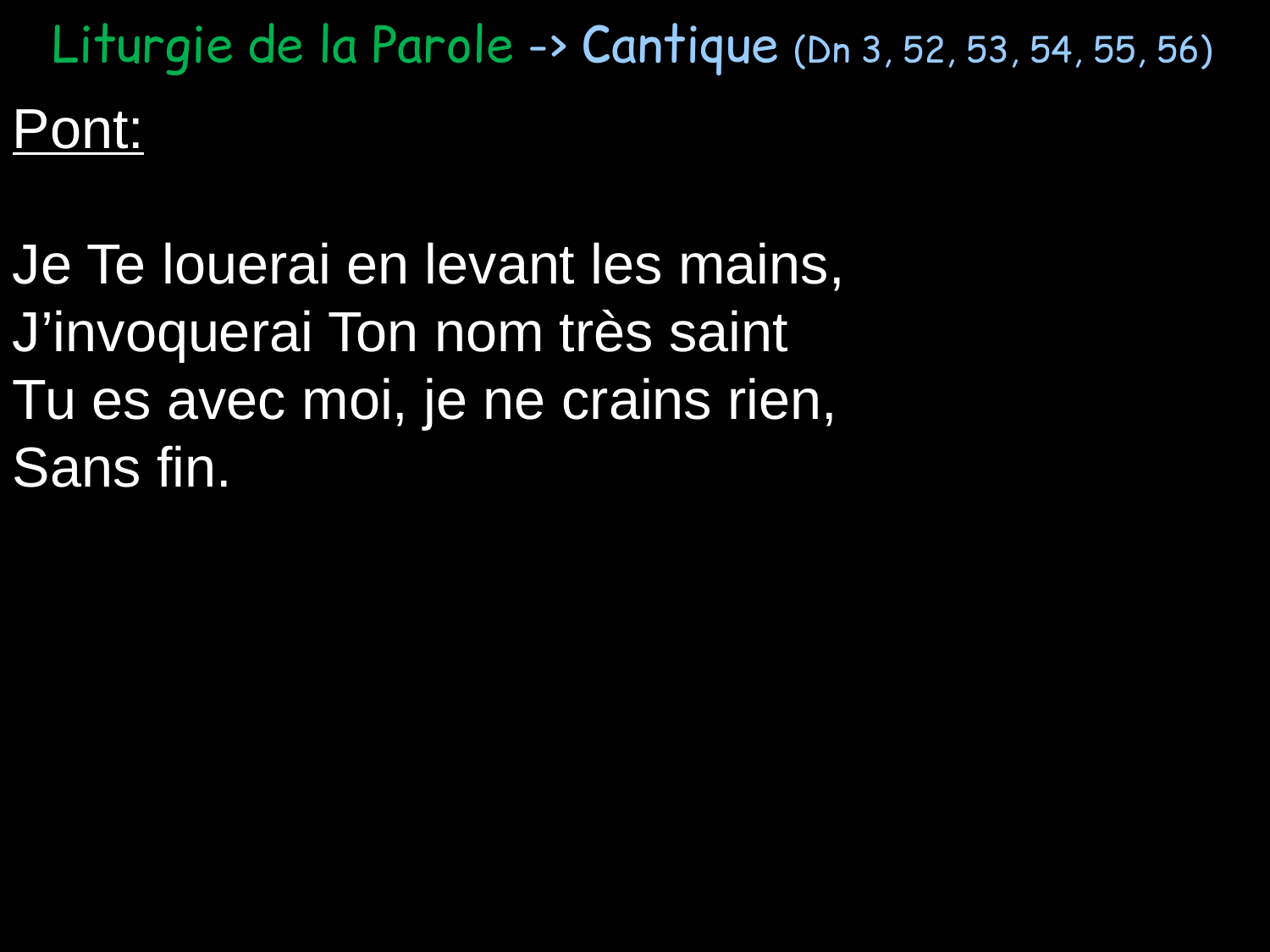

Liturgie de la Parole -> Cantique (Dn 3, 52, 53, 54, 55, 56)
Pont:

Je Te louerai en levant les mains,
J’invoquerai Ton nom très saint
Tu es avec moi, je ne crains rien,
Sans fin.